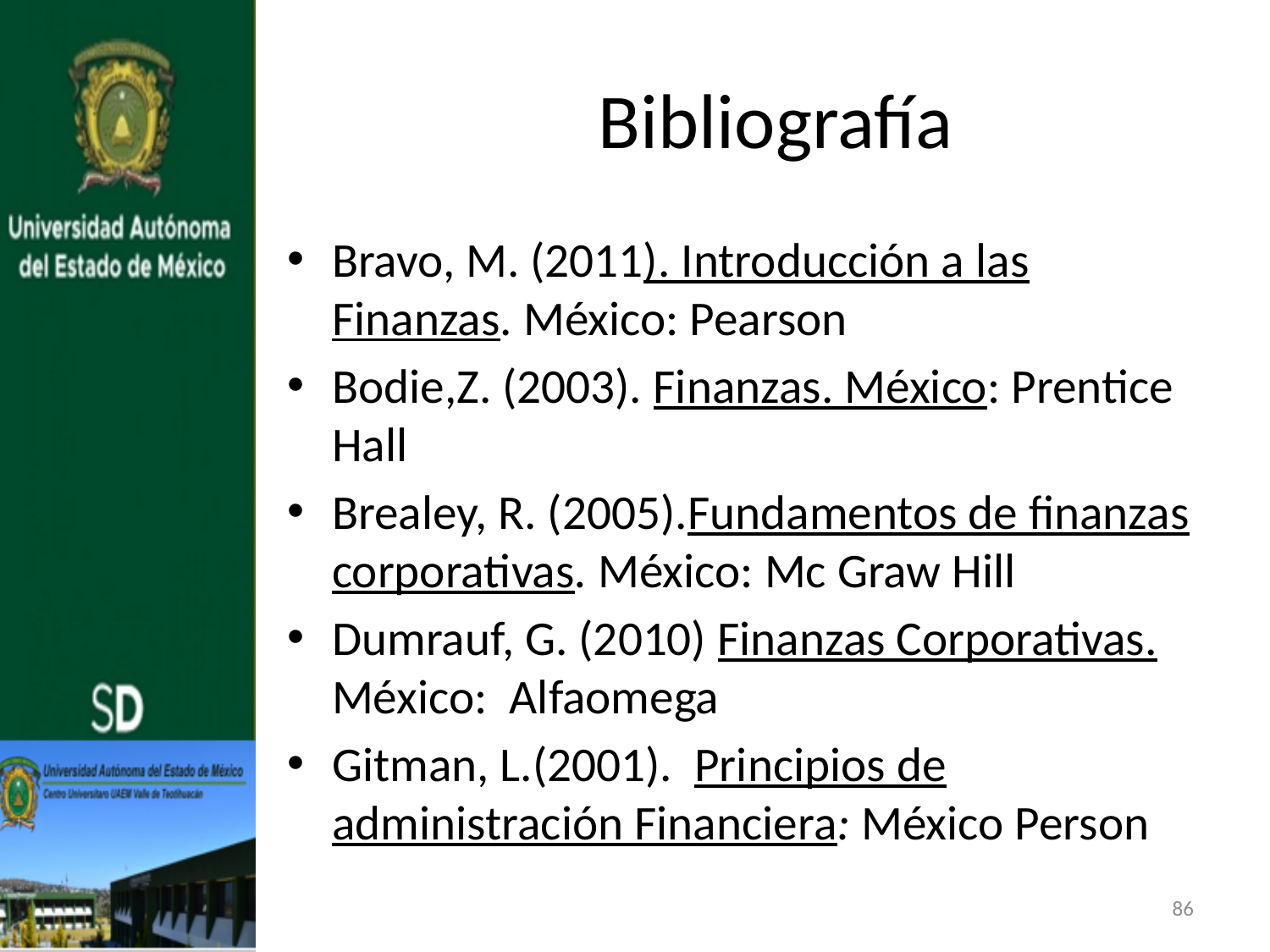

# Bibliografía
Bravo, M. (2011). Introducción a las Finanzas. México: Pearson
Bodie,Z. (2003). Finanzas. México: Prentice Hall
Brealey, R. (2005).Fundamentos de finanzas corporativas. México: Mc Graw Hill
Dumrauf, G. (2010) Finanzas Corporativas. México:  Alfaomega
Gitman, L.(2001).  Principios de administración Financiera: México Person

86